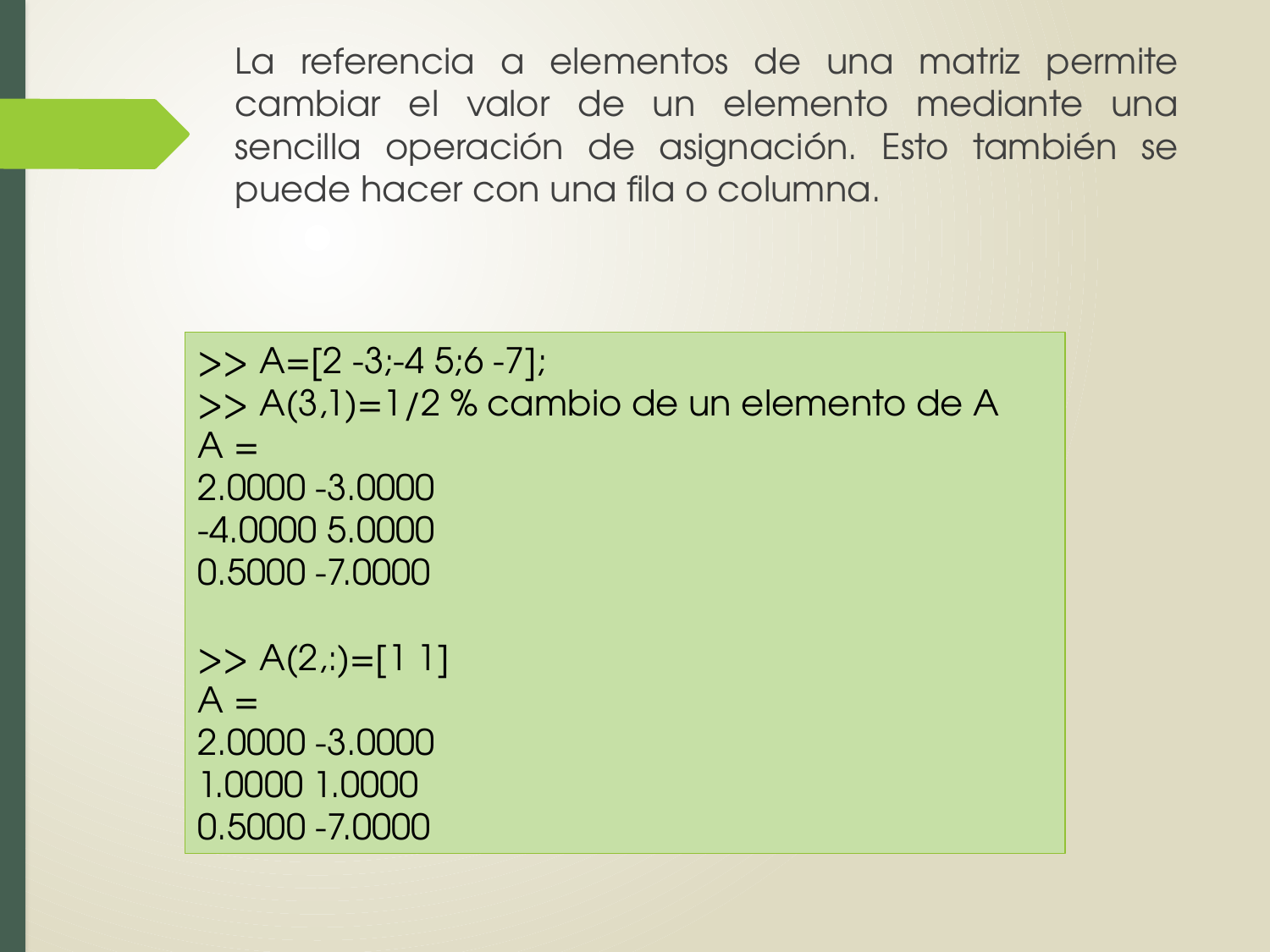

La referencia a elementos de una matriz permite cambiar el valor de un elemento mediante una sencilla operación de asignación. Esto también se puede hacer con una ﬁla o columna.
>> A=[2 -3;-4 5;6 -7];
>> A(3,1)=1/2 % cambio de un elemento de A
A =
2.0000 -3.0000
-4.0000 5.0000
0.5000 -7.0000

>> A(2,:)=[1 1]
A =
2.0000 -3.0000
1.0000 1.0000
0.5000 -7.0000